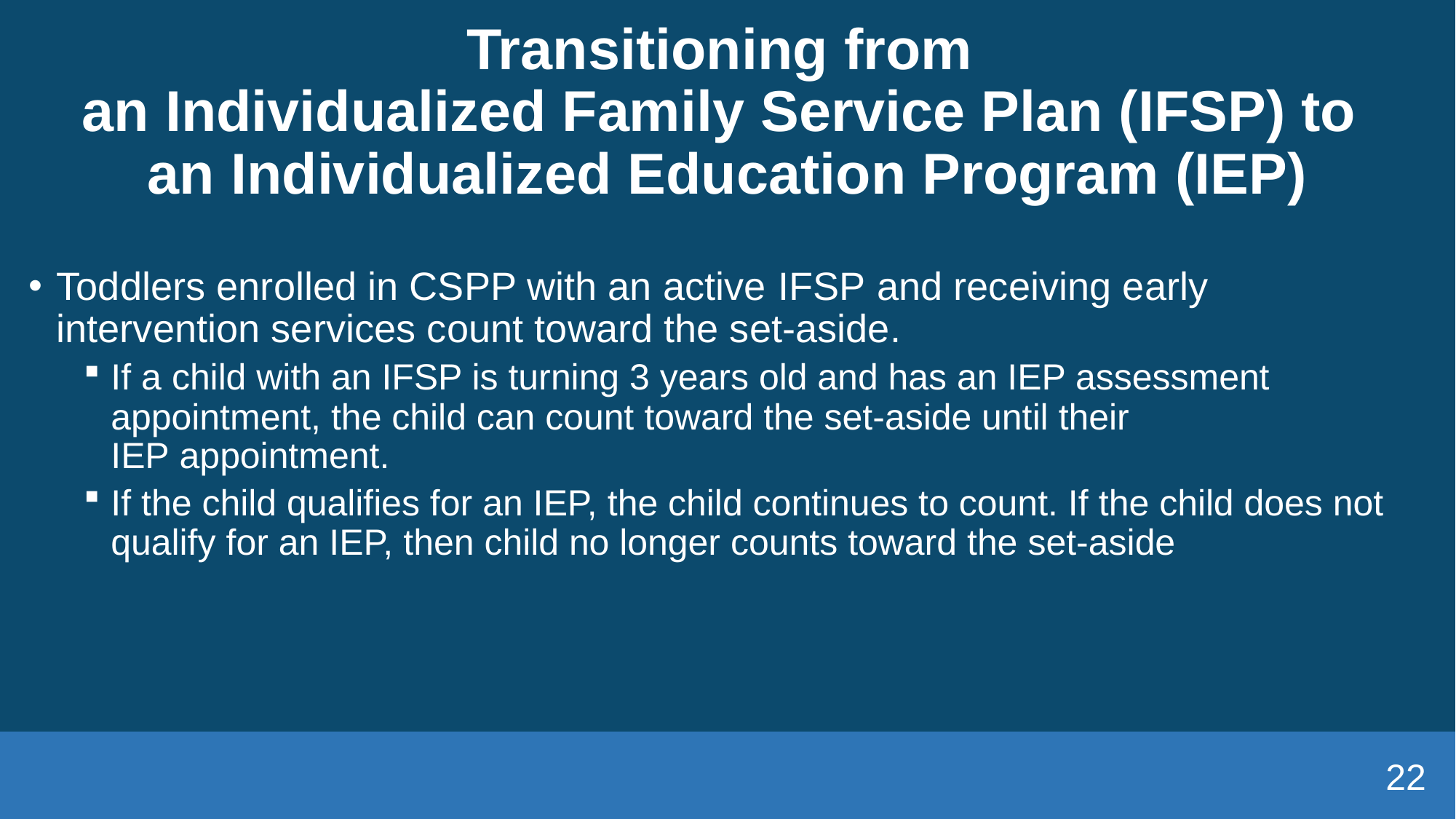

# Transitioning from an Individualized Family Service Plan (IFSP) to an Individualized Education Program (IEP)
Toddlers enrolled in CSPP with an active IFSP and receiving early intervention services count toward the set-aside.
If a child with an IFSP is turning 3 years old and has an IEP assessment appointment, the child can count toward the set-aside until their IEP appointment.
If the child qualifies for an IEP, the child continues to count. If the child does not qualify for an IEP, then child no longer counts toward the set-aside

22